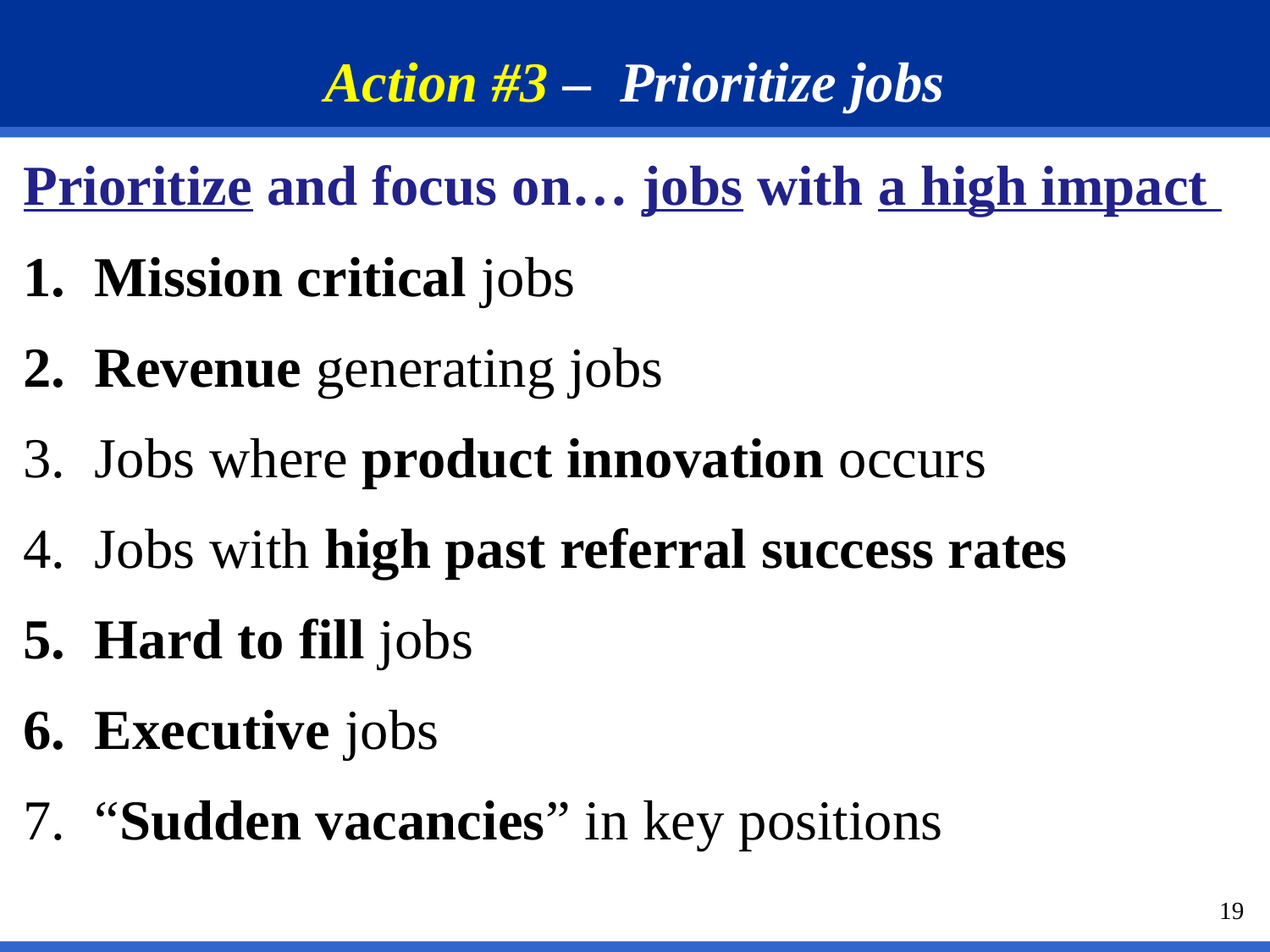

Action #3 –  Prioritize jobs
Prioritize and focus on… jobs with a high impact
Mission critical jobs
Revenue generating jobs
Jobs where product innovation occurs
Jobs with high past referral success rates
Hard to fill jobs
Executive jobs
“Sudden vacancies” in key positions

19